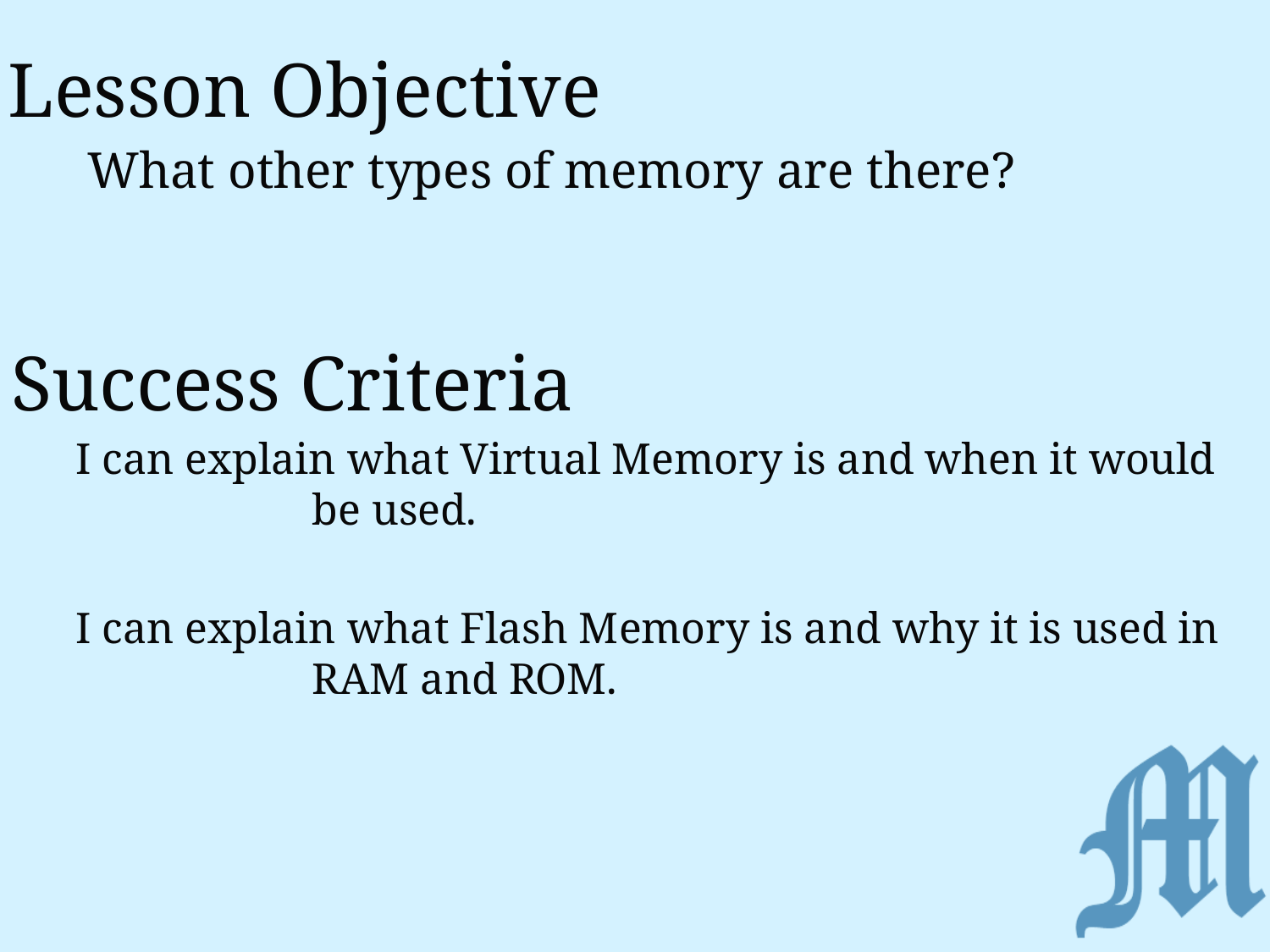

# Lesson Objective
What other types of memory are there?
I can explain what Virtual Memory is and when it would be used.

I can explain what Flash Memory is and why it is used in RAM and ROM.